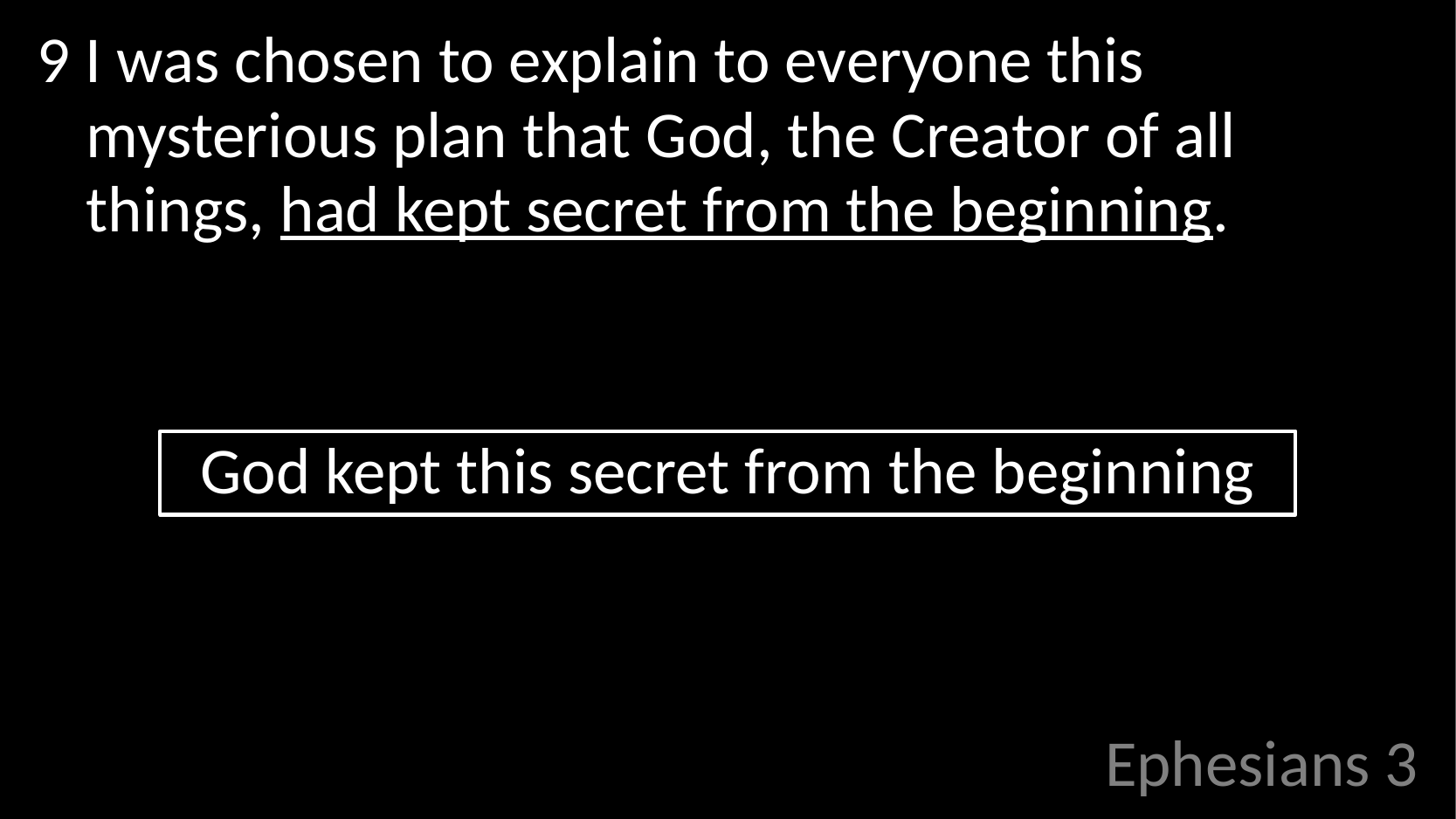

9 I was chosen to explain to everyone this mysterious plan that God, the Creator of all things, had kept secret from the beginning.
God kept this secret from the beginning
# Ephesians 3